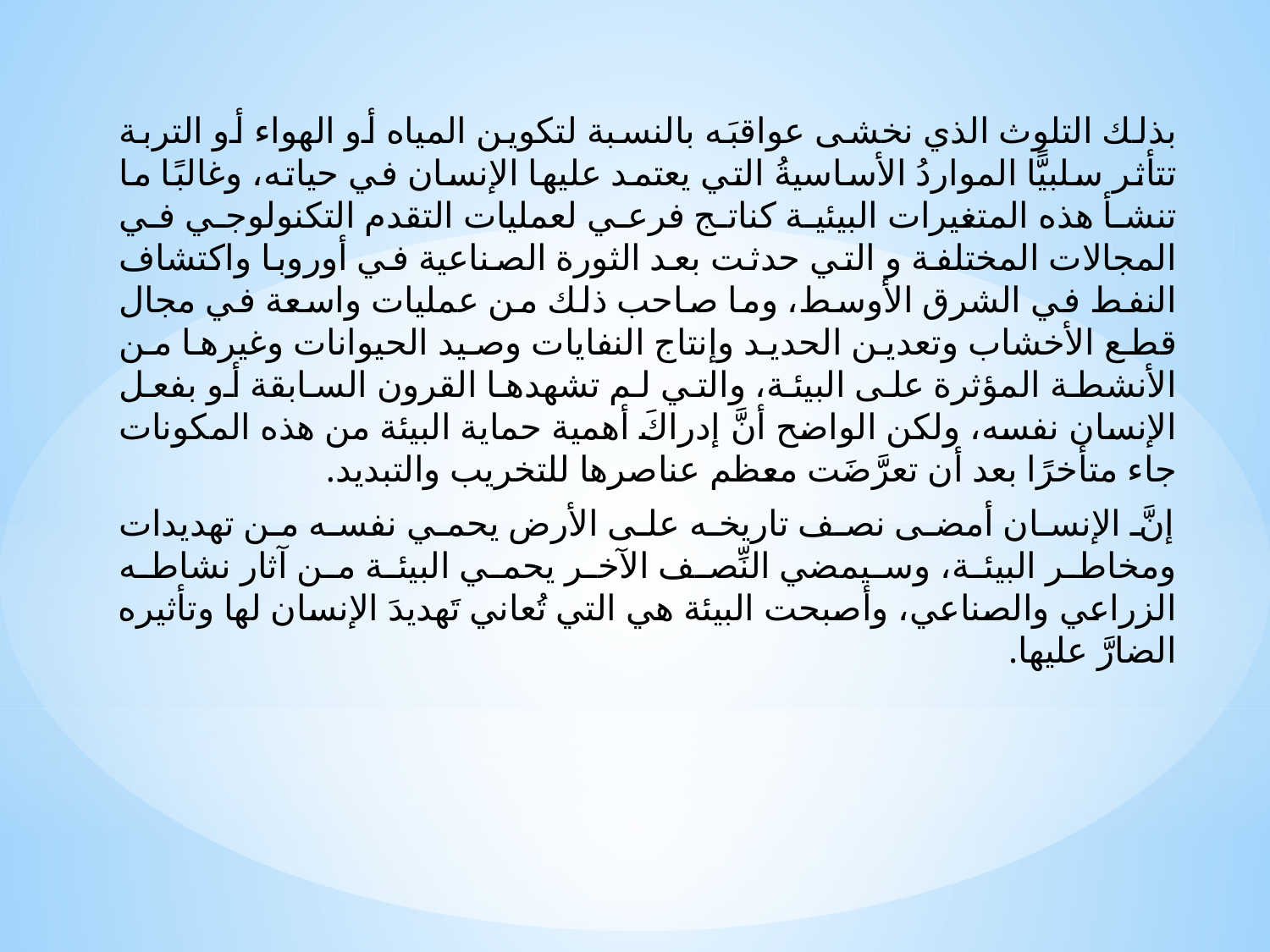

بذلك التلوث الذي نخشى عواقبَه بالنسبة لتكوين المياه أو الهواء أو التربة تتأثر سلبيًّا المواردُ الأساسيةُ التي يعتمد عليها الإنسان في حياته، وغالبًا ما تنشأ هذه المتغيرات البيئية كناتج فرعي لعمليات التقدم التكنولوجي في المجالات المختلفة و التي حدثت بعد الثورة الصناعية في أوروبا واكتشاف النفط في الشرق الأوسط، وما صاحب ذلك من عمليات واسعة في مجال قطع الأخشاب وتعدين الحديد وإنتاج النفايات وصيد الحيوانات وغيرها من الأنشطة المؤثرة على البيئة، والتي لم تشهدها القرون السابقة أو بفعل الإنسان نفسه، ولكن الواضح أنَّ إدراكَ أهمية حماية البيئة من هذه المكونات جاء متأخرًا بعد أن تعرَّضَت معظم عناصرها للتخريب والتبديد.
إنَّ الإنسان أمضى نصف تاريخه على الأرض يحمي نفسه من تهديدات ومخاطر البيئة، وسيمضي النِّصف الآخر يحمي البيئة من آثار نشاطه الزراعي والصناعي، وأصبحت البيئة هي التي تُعاني تَهديدَ الإنسان لها وتأثيره الضارَّ عليها.